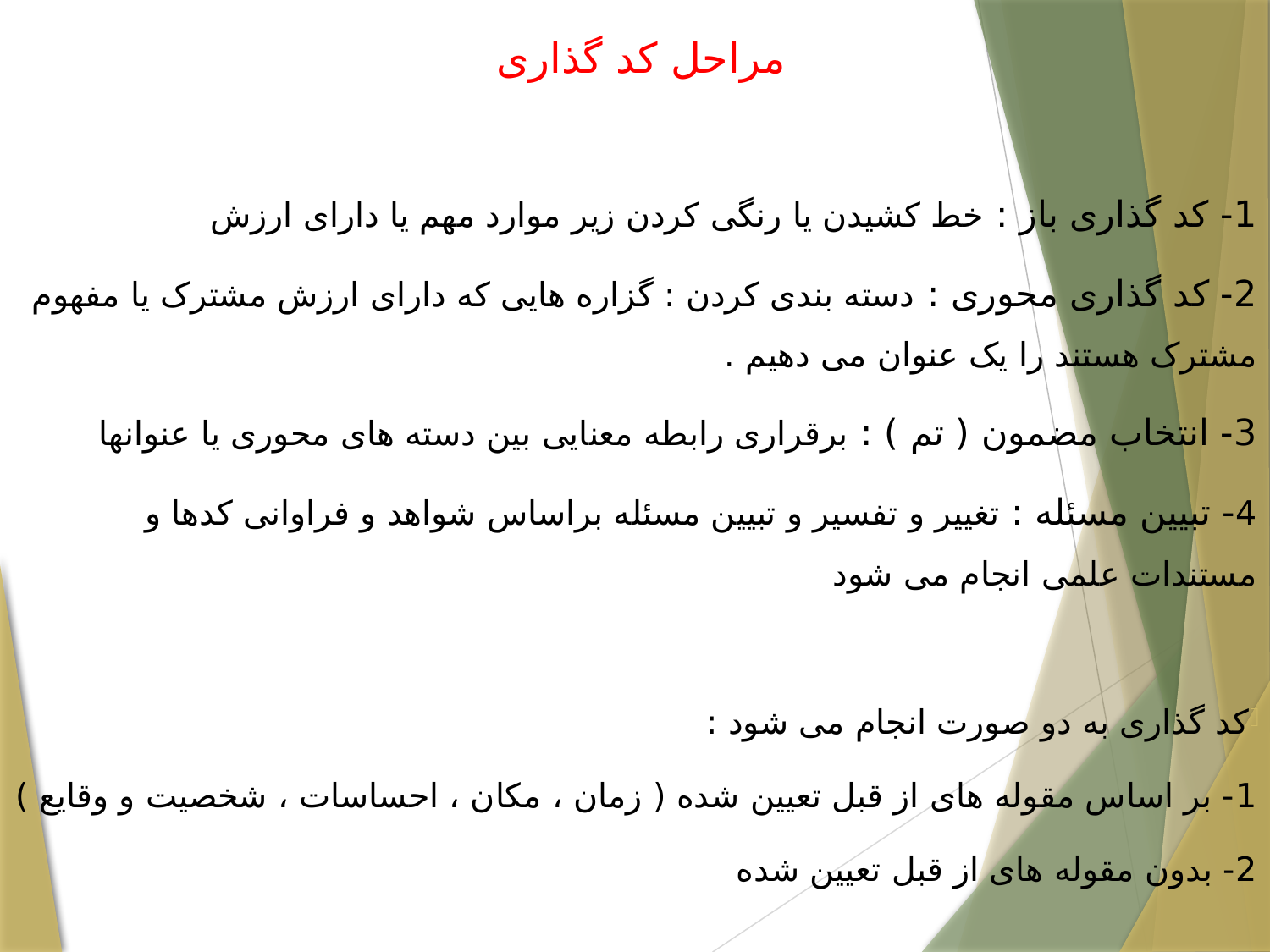

مراحل کد گذاری

1- کد گذاری باز : خط کشیدن یا رنگی کردن زیر موارد مهم یا دارای ارزش
2- کد گذاری محوری : دسته بندی کردن : گزاره هایی که دارای ارزش مشترک یا مفهوم مشترک هستند را یک عنوان می دهیم .
3- انتخاب مضمون ( تم ) : برقراری رابطه معنایی بین دسته های محوری یا عنوانها
4- تبیین مسئله : تغییر و تفسیر و تبیین مسئله براساس شواهد و فراوانی کدها و مستندات علمی انجام می شود

کد گذاری به دو صورت انجام می شود :
1- بر اساس مقوله های از قبل تعیین شده ( زمان ، مکان ، احساسات ، شخصیت و وقایع )
2- بدون مقوله های از قبل تعیین شده